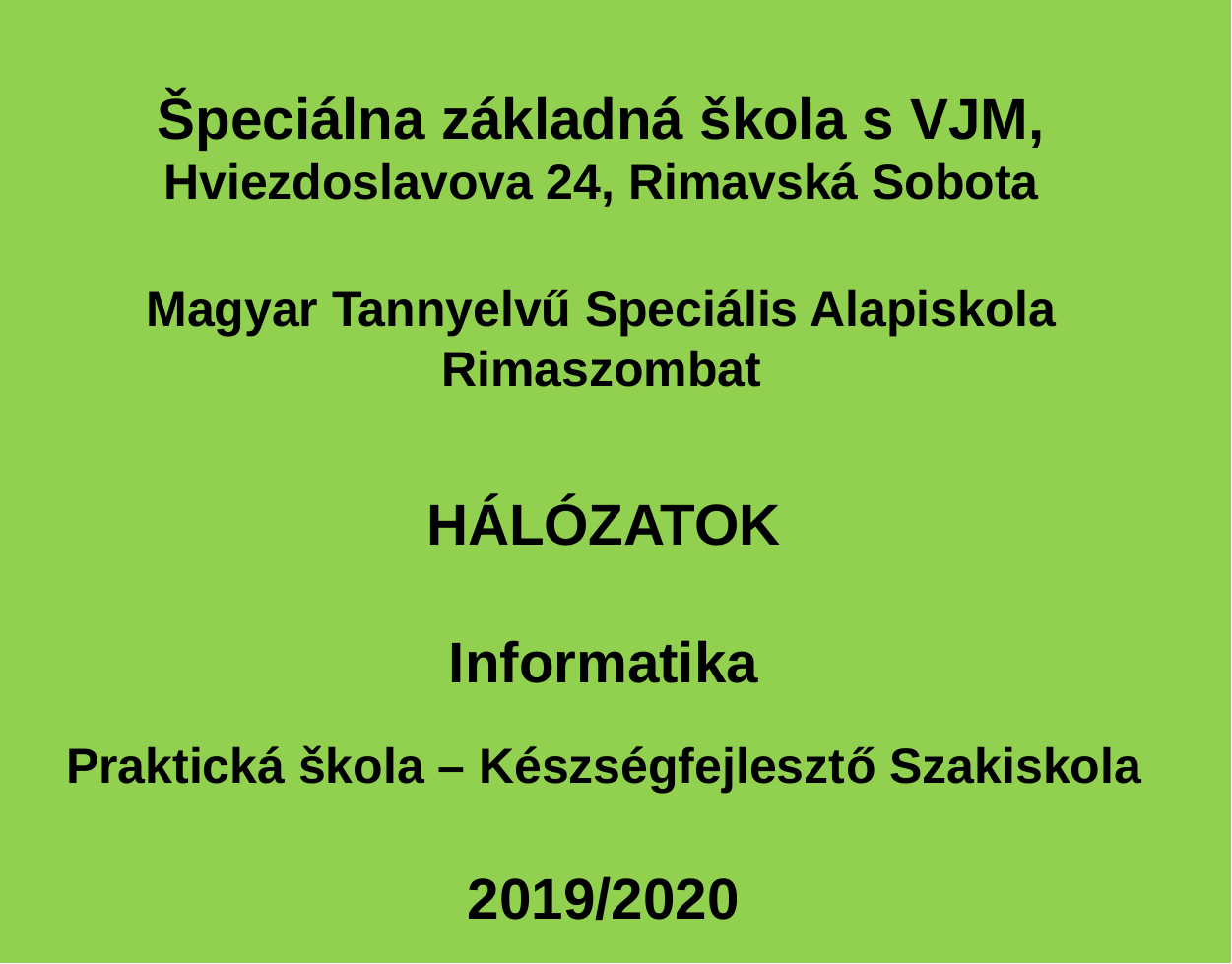

Špeciálna základná škola s VJM, Hviezdoslavova 24, Rimavská Sobota

Magyar Tannyelvű Speciális Alapiskola Rimaszombat

HÁLÓZATOK

Informatika

Praktická škola – Készségfejlesztő Szakiskola

2019/2020